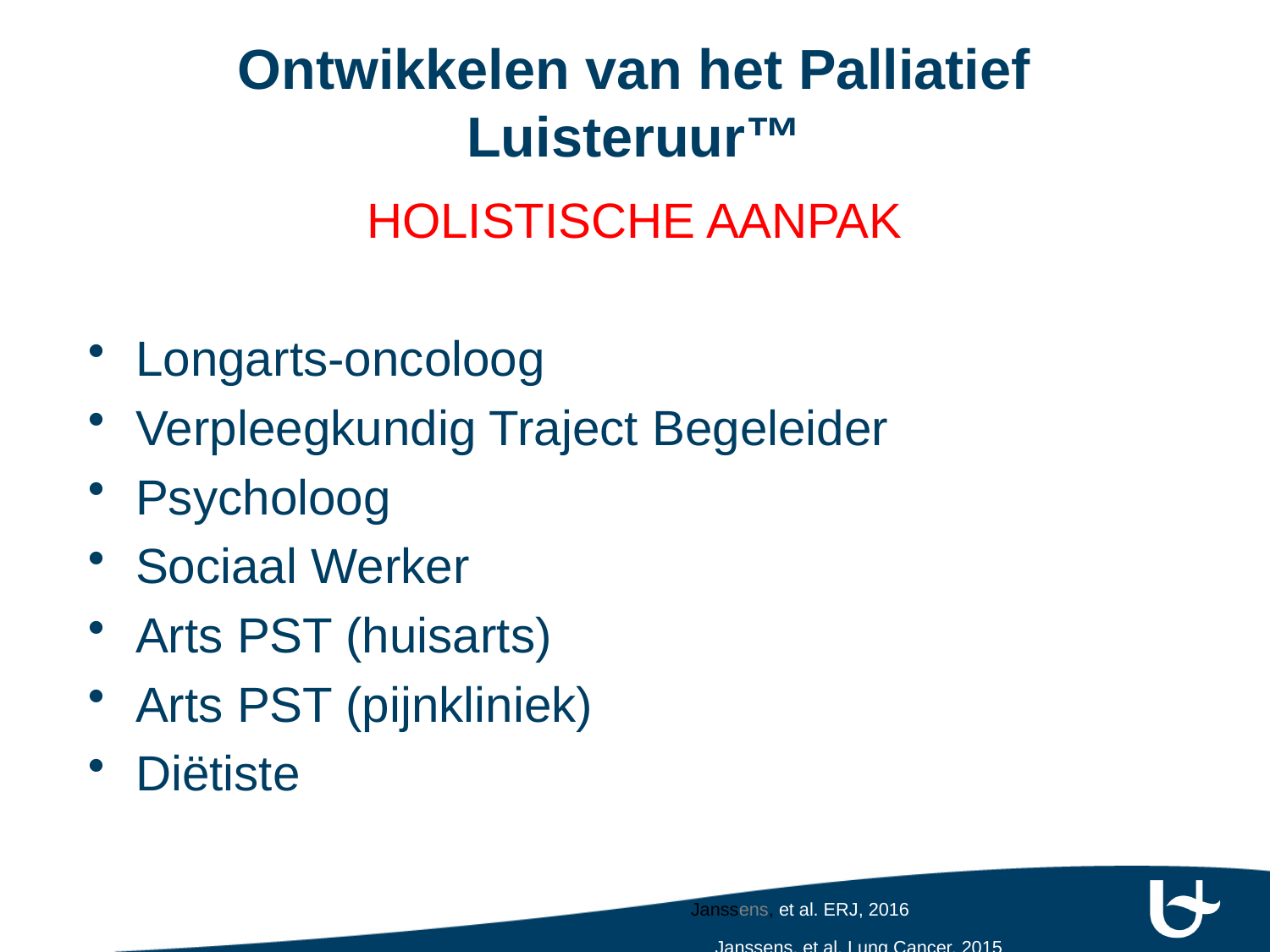

# Ontwikkelen van het Palliatief Luisteruur™
HOLISTISCHE AANPAK

Longarts-oncoloog
Verpleegkundig Traject Begeleider
Psycholoog
Sociaal Werker
Arts PST (huisarts)
Arts PST (pijnkliniek)
Diëtiste

Janssens, et al. ERJ, 2016
Janssens, et al. Lung Cancer, 2015